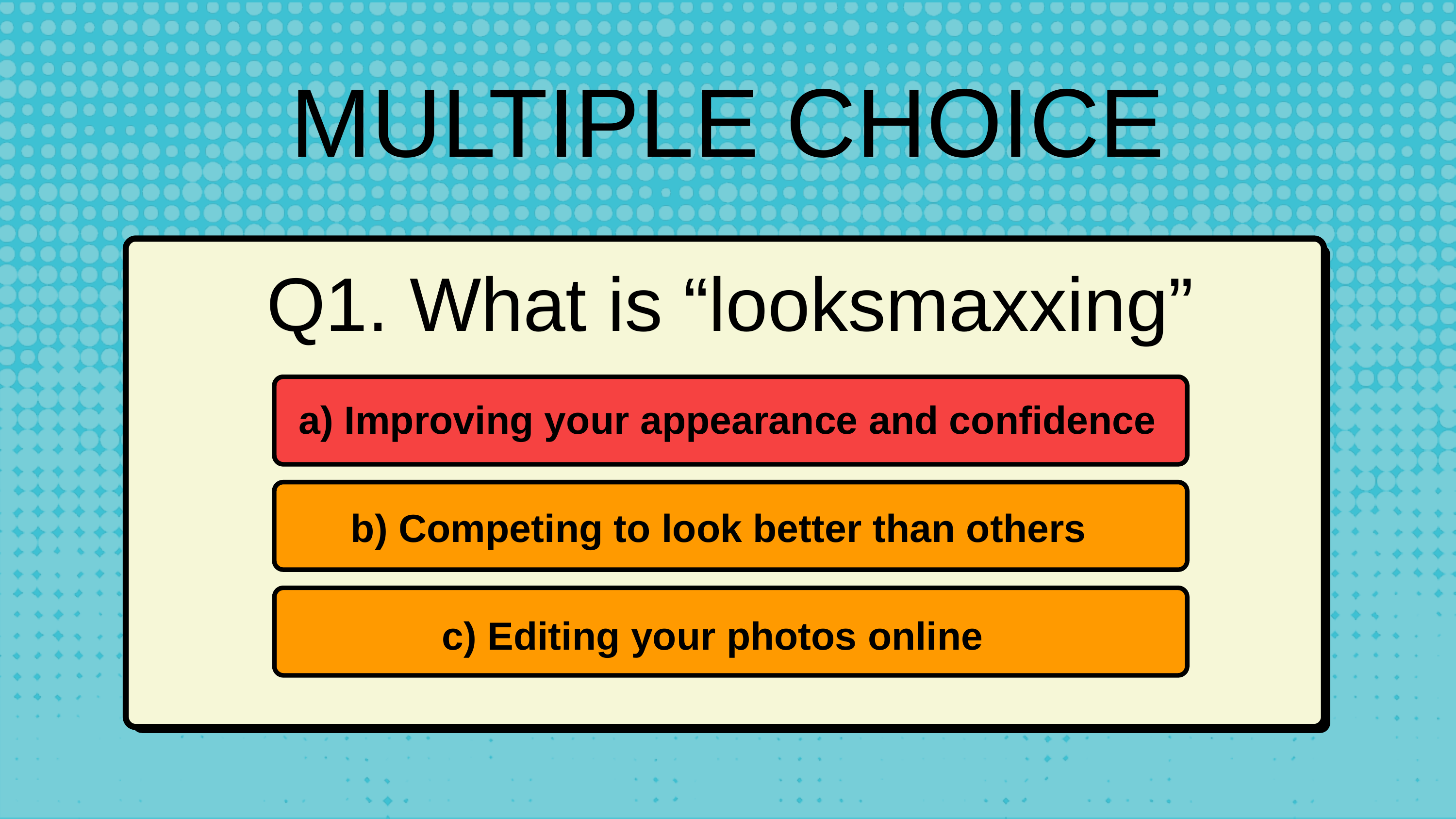

MULTIPLE CHOICE

Q1. What is “looksmaxxing”

a) Improving your appearance and confidence

b) Competing to look better than others

c) Editing your photos online